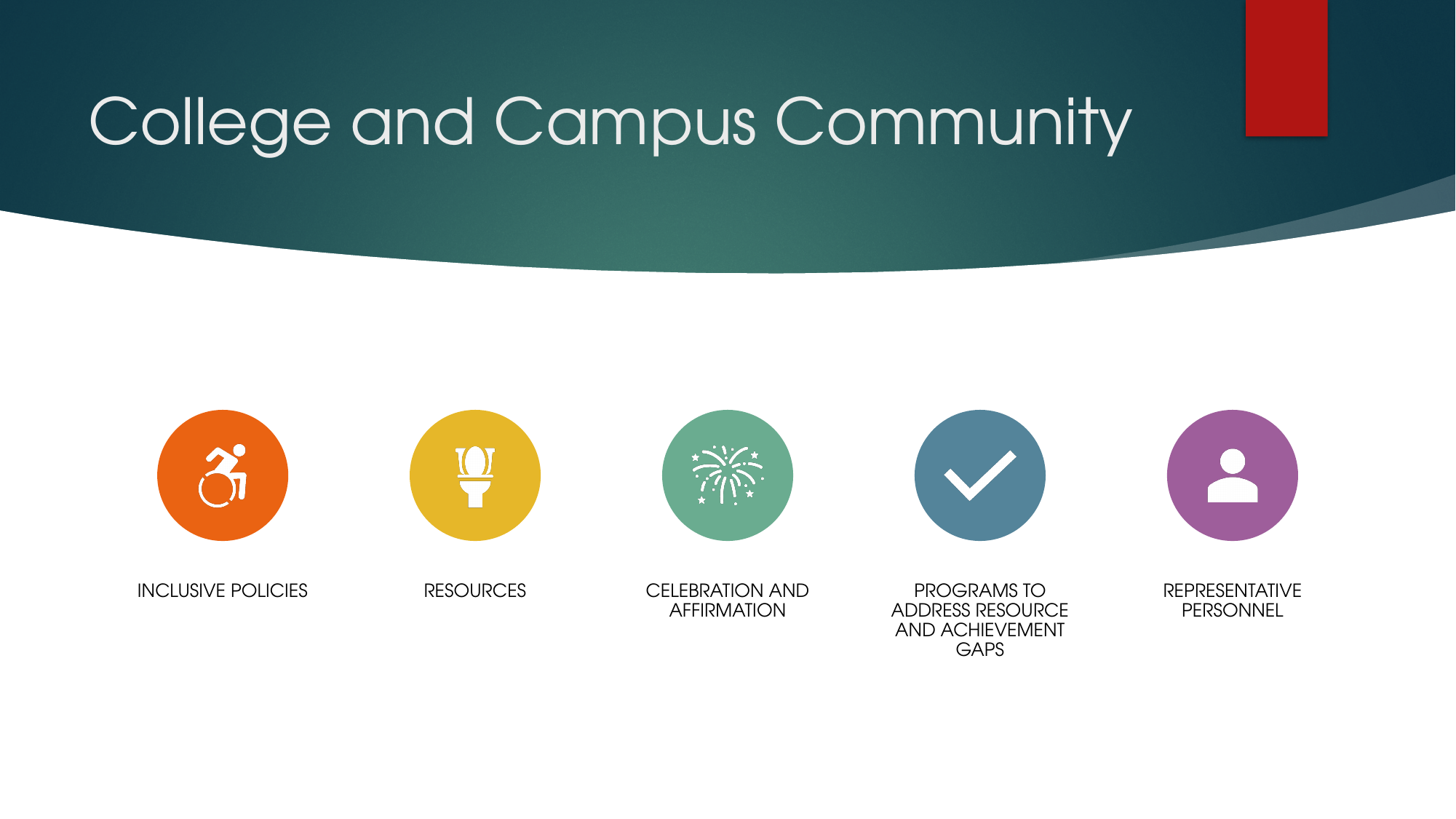

# College and Campus Community

Inclusive policies
Resources
Celebration and Affirmation
Programs to address resource and achievement gaps
Representative Personnel